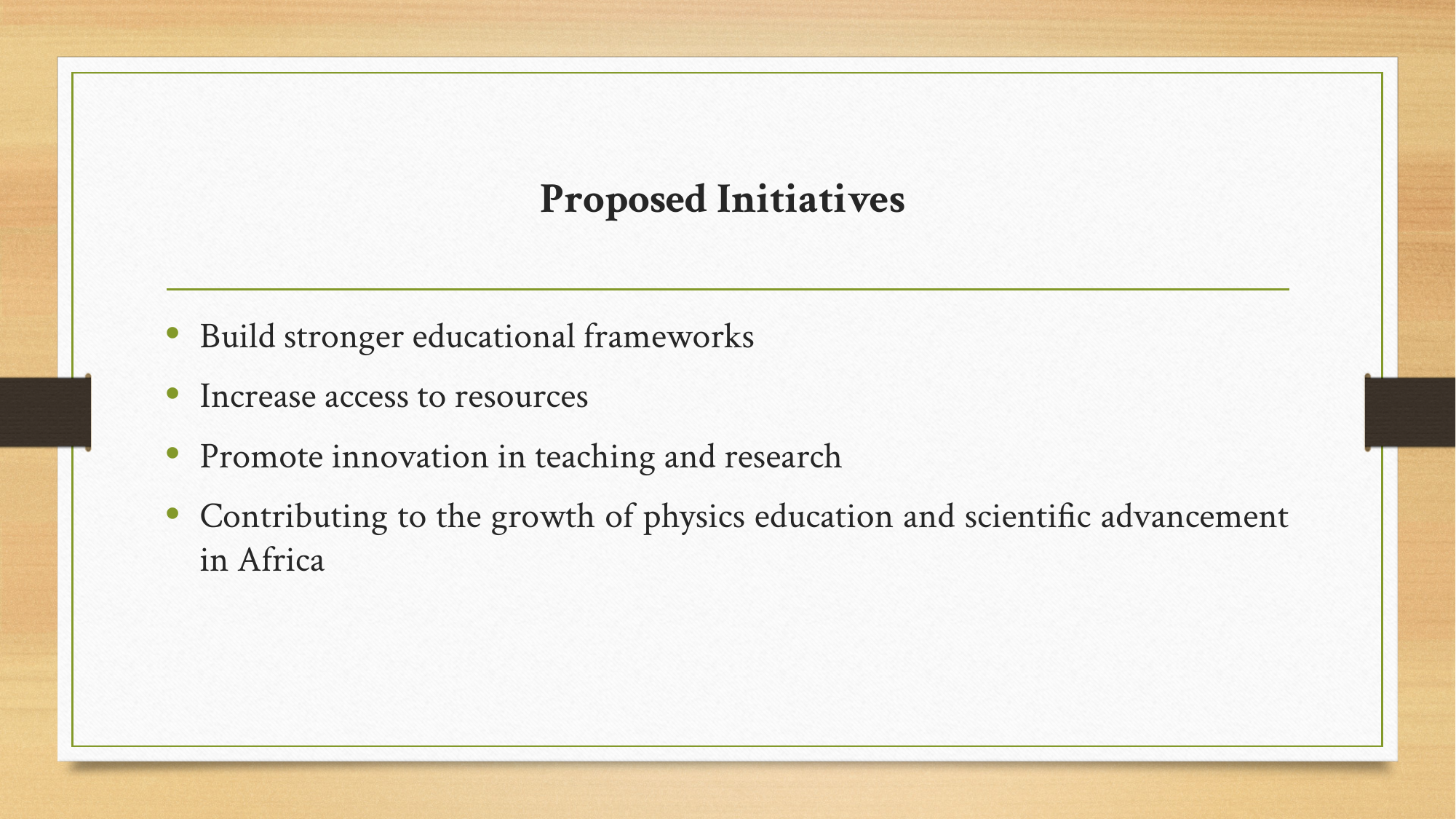

# Proposed Initiatives
Build stronger educational frameworks
Increase access to resources
Promote innovation in teaching and research
Contributing to the growth of physics education and scientific advancement in Africa